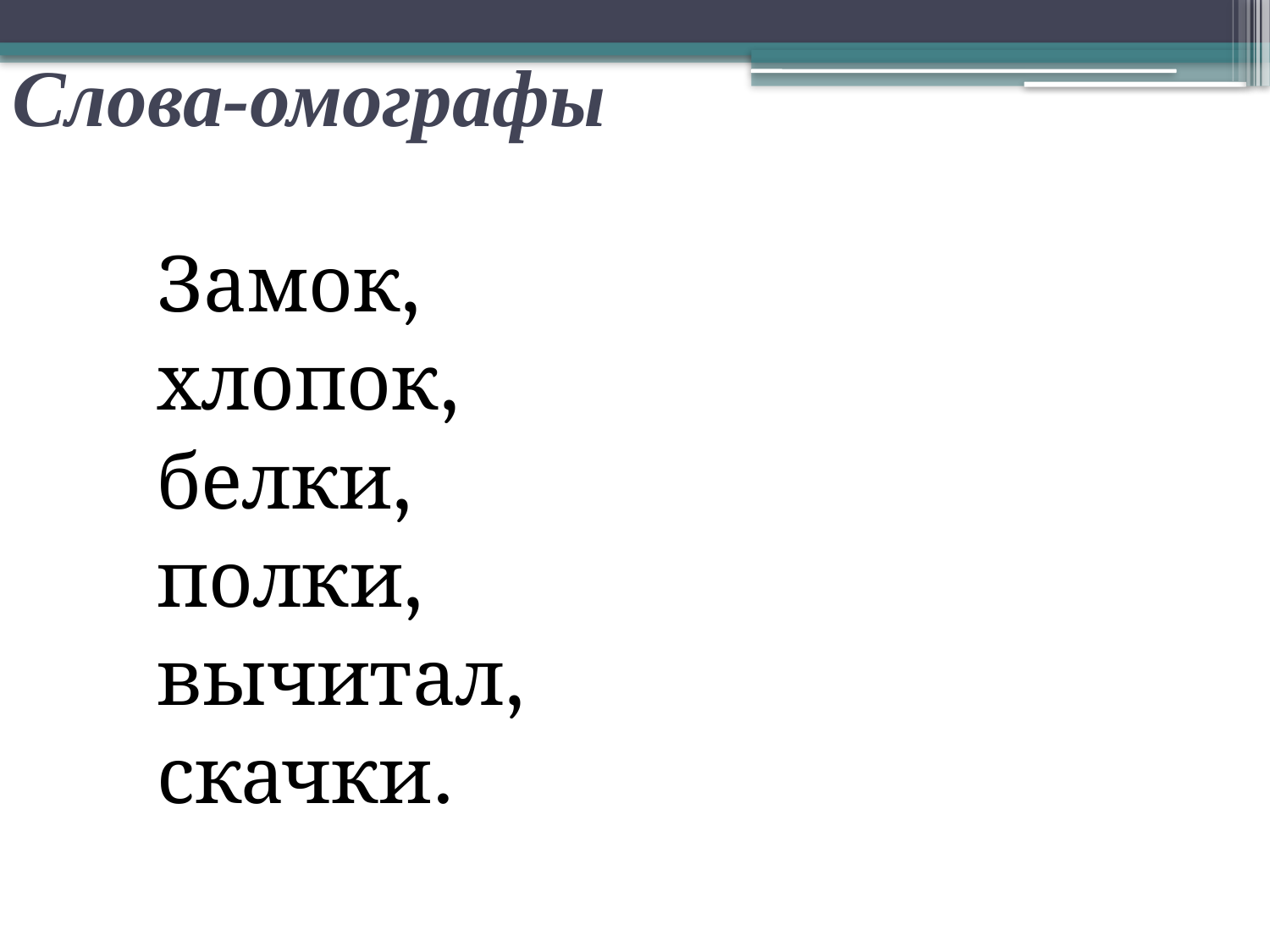

Слова-омографы
Замок,
хлопок,
белки,
полки,
вычитал,
скачки.